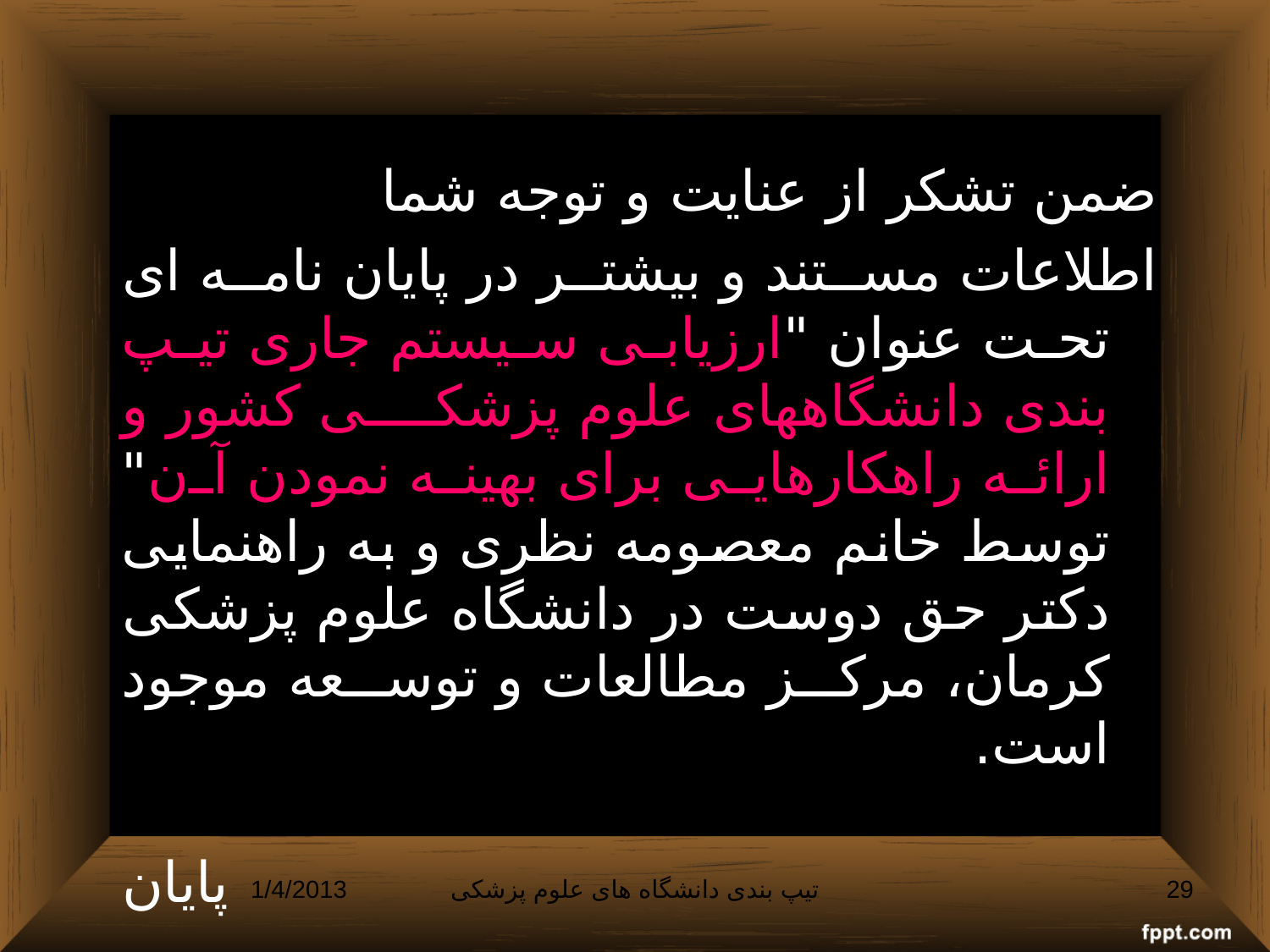

#
ضمن تشكر از عنايت و توجه شما
اطلاعات مستند و بیشتر در پایان نامه ای تحت عنوان "ارزیابی سیستم جاری تیپ بندی دانشگاههای علوم پزشکی کشور و ارائه راهکارهایی برای بهینه نمودن آن" توسط خانم معصومه نظری و به راهنمایی دکتر حق دوست در دانشگاه علوم پزشکی کرمان، مرکز مطالعات و توسعه موجود است.

پایان
1/4/2013
تیپ بندی دانشگاه های علوم پزشکی
29